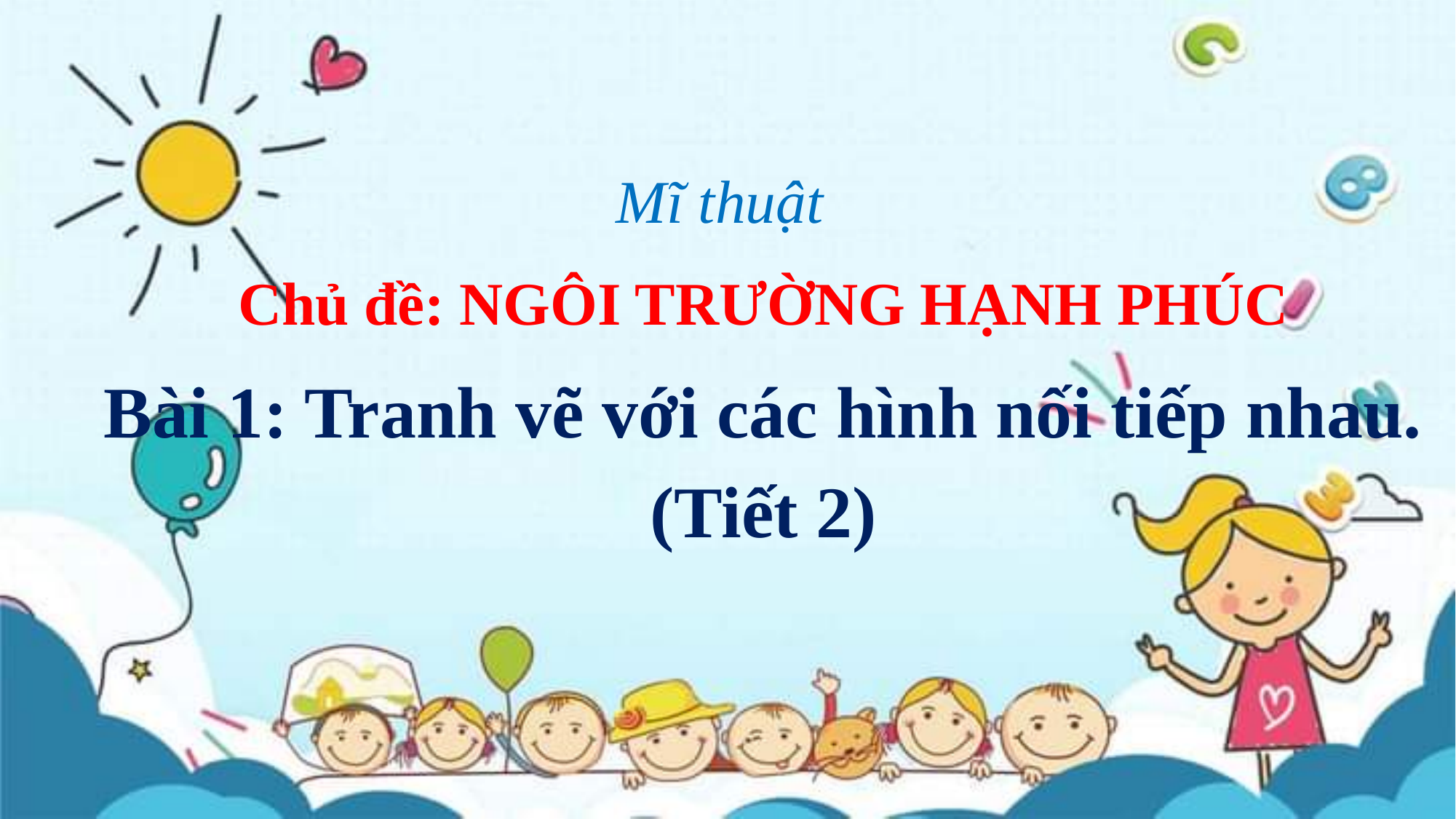

Chủ đề: NGÔI TRƯỜNG HẠNH PHÚC
Mĩ thuật
Bài 1: Tranh vẽ với các hình nối tiếp nhau.
(Tiết 2)